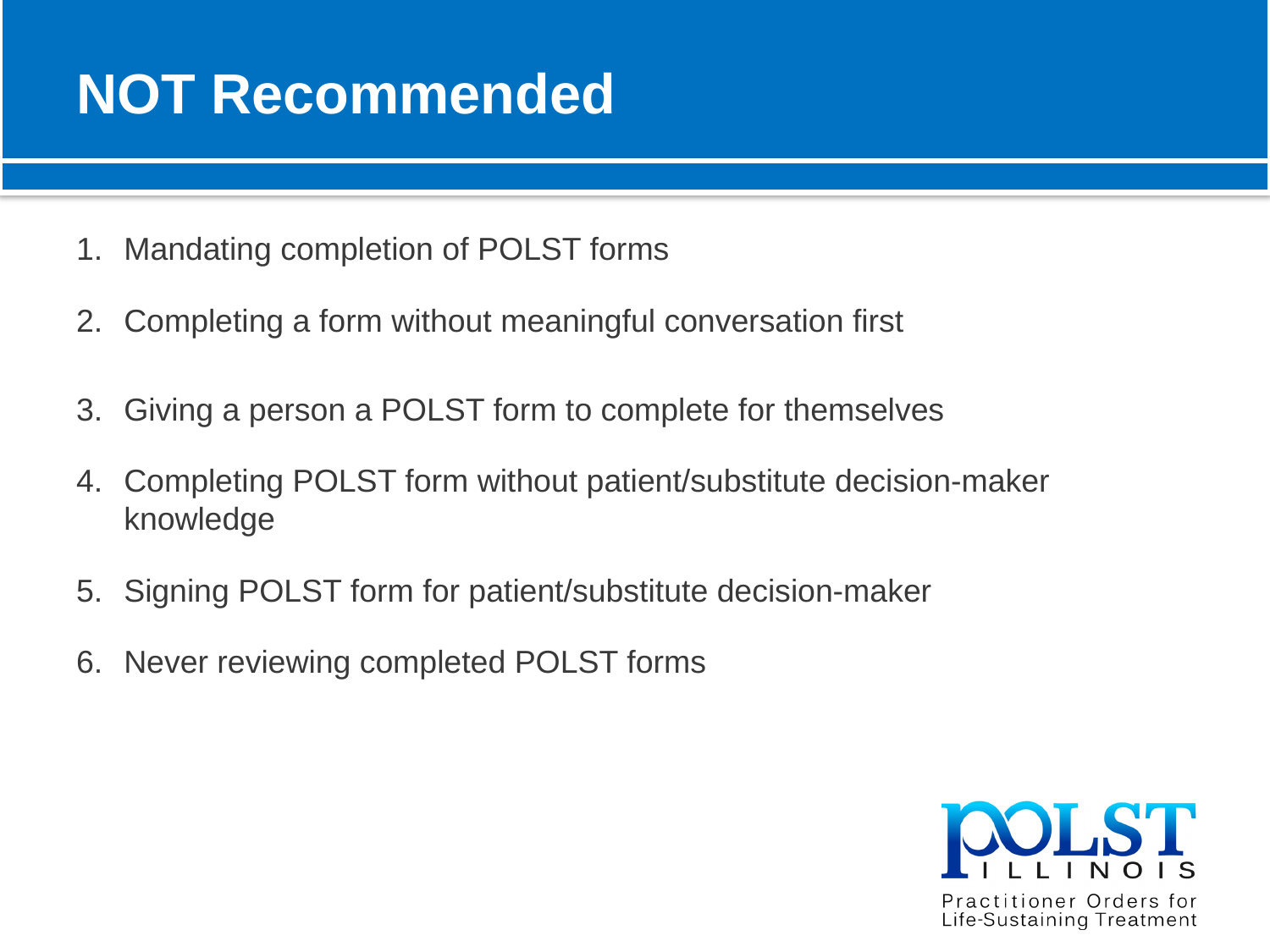

# NOT Recommended
Mandating completion of POLST forms

Completing a form without meaningful conversation first

Giving a person a POLST form to complete for themselves

Completing POLST form without patient/substitute decision-maker knowledge

Signing POLST form for patient/substitute decision-maker

Never reviewing completed POLST forms